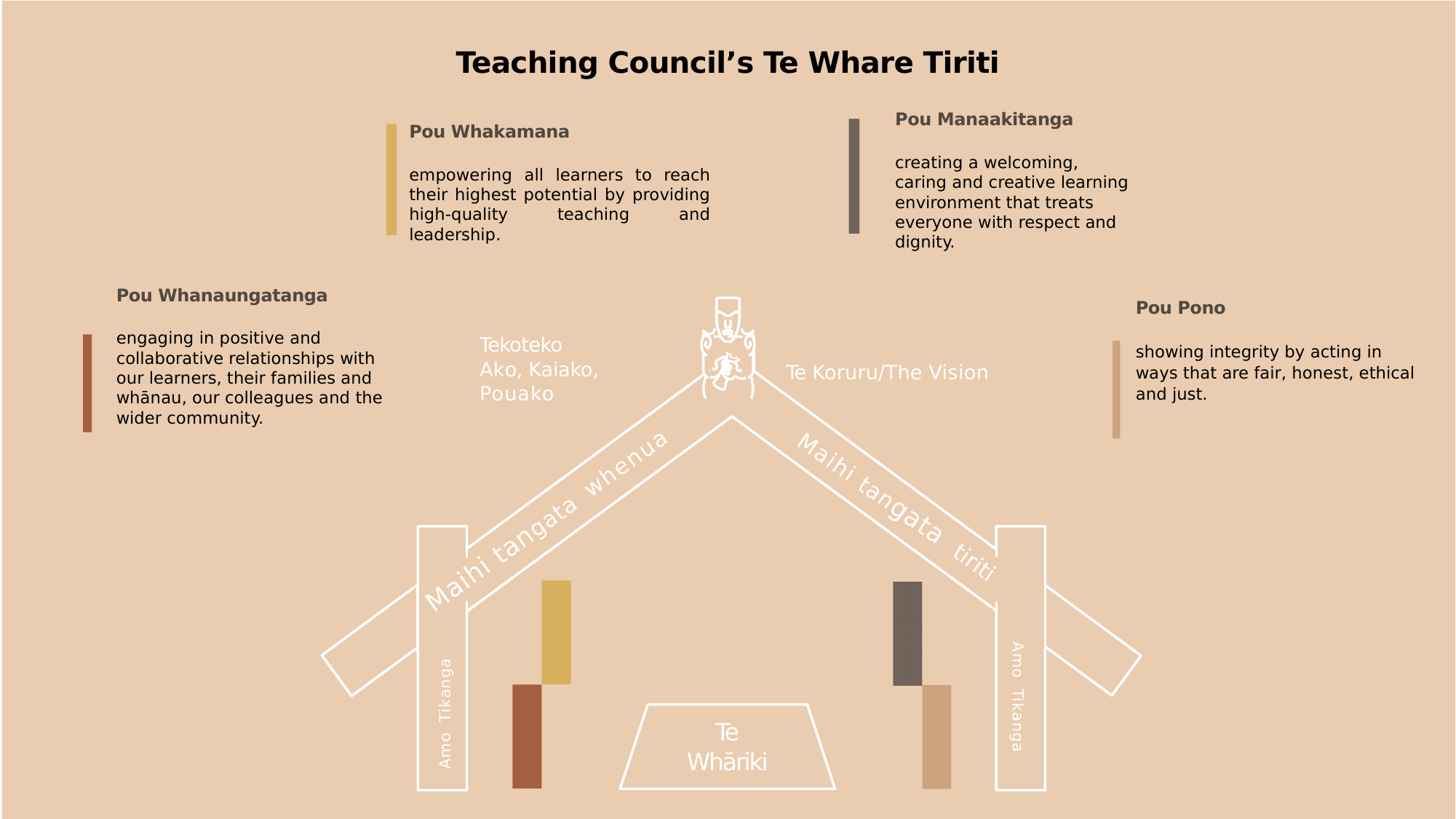

Teaching Council’s Te Whare Tiriti
Pou Manaakitanga

creating a welcoming, caring and creative learning environment that treats everyone with respect and dignity.

Pou Whakamana

empowering all learners to reach their highest potential by providing high-quality teaching and leadership.

Pou Whanaungatanga

engaging in positive and collaborative relationships with our learners, their families and whānau, our colleagues and the wider community.
Pou Pono

showing integrity by acting in ways that are fair, honest, ethical and just.

Tekoteko
Ako, Kaiako, Pouako

Maihi tangata  tiriti

Te Koruru/The Vision

Maihi tangata  whenua

Amo  Tikanga
Amo  Tikanga

Te
Whāriki